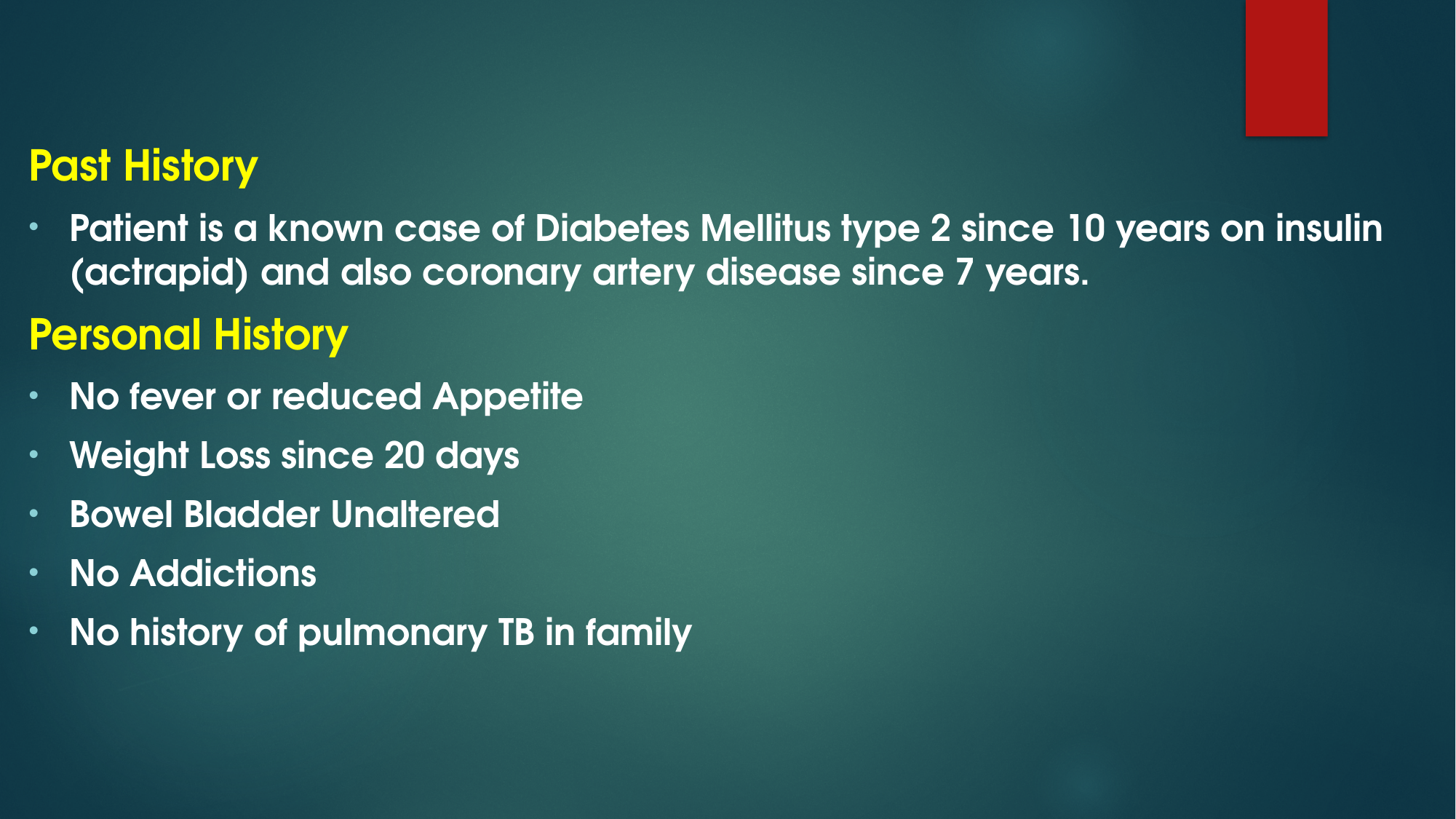

#
Past History
Patient is a known case of Diabetes Mellitus type 2 since 10 years on insulin (actrapid) and also coronary artery disease since 7 years.
Personal History
No fever or reduced Appetite
Weight Loss since 20 days
Bowel Bladder Unaltered
No Addictions
No history of pulmonary TB in family